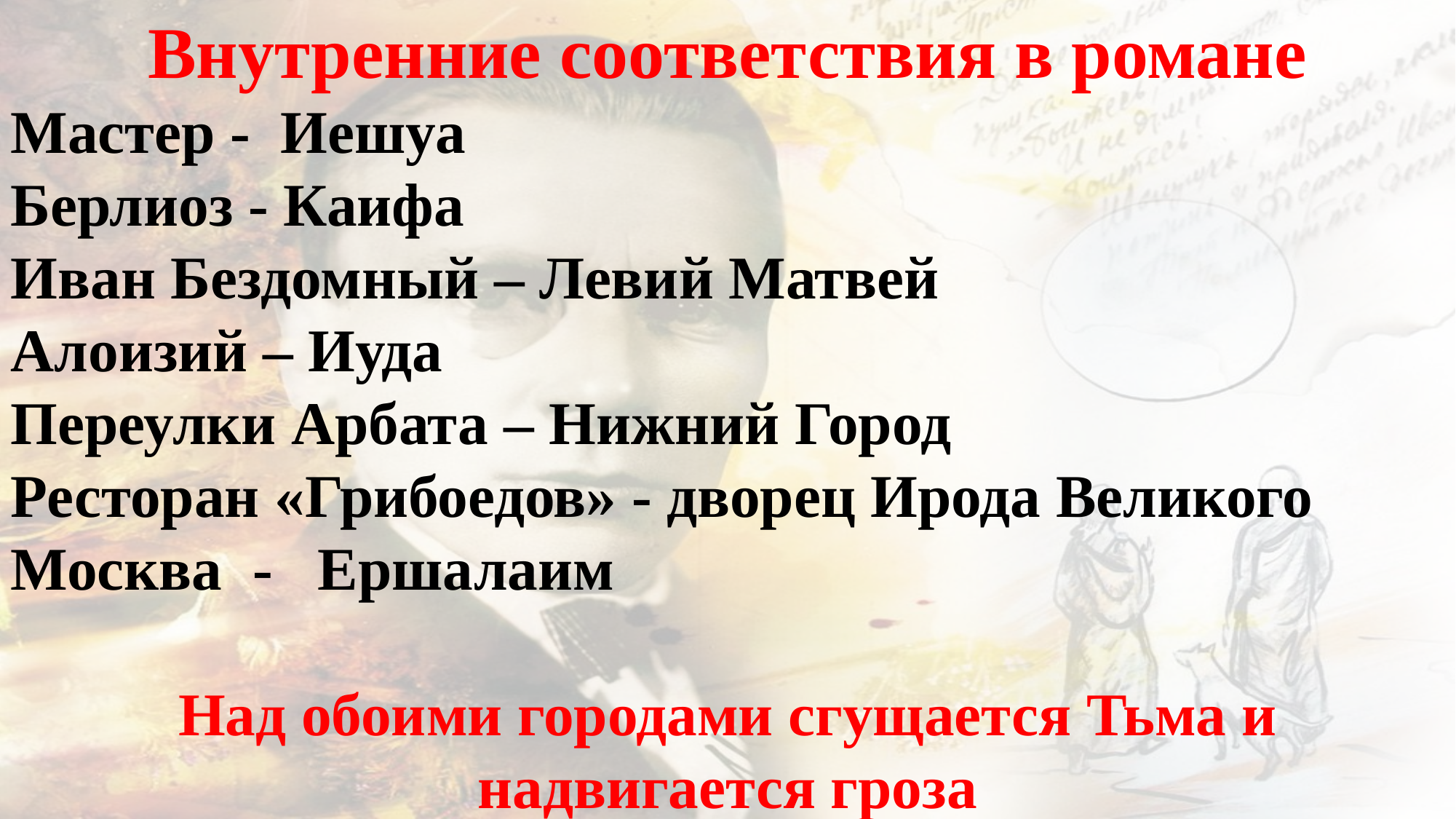

Внутренние соответствия в романе
Мастер -  Иешуа
Берлиоз - Каифа
Иван Бездомный – Левий Матвей
Алоизий – Иуда
Переулки Арбата – Нижний Город
Ресторан «Грибоедов» - дворец Ирода Великого
Москва  -   Ершалаим

Над обоими городами сгущается Тьма и надвигается гроза